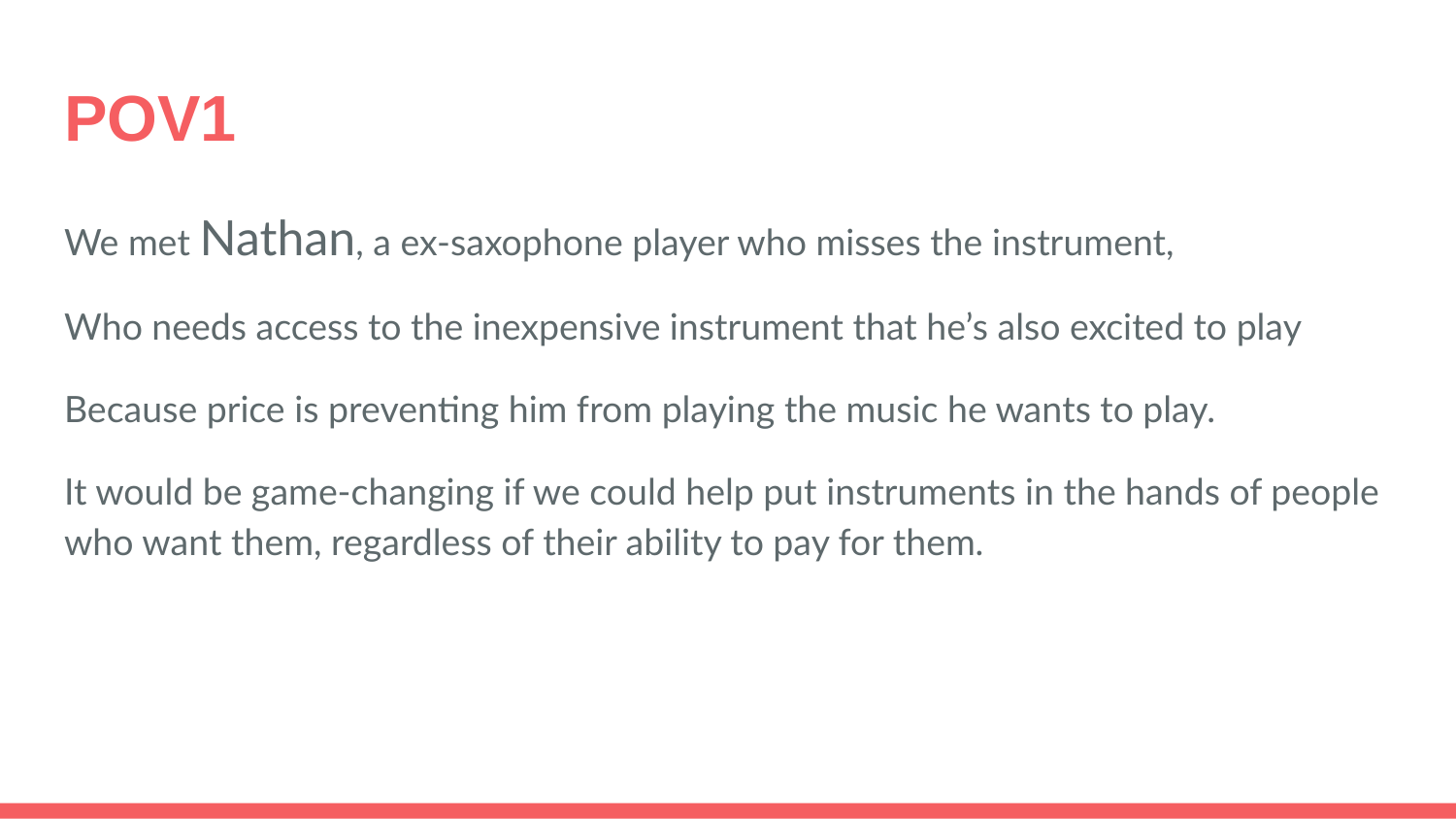

# POV1
We met Nathan, a ex-saxophone player who misses the instrument,
Who needs access to the inexpensive instrument that he’s also excited to play
Because price is preventing him from playing the music he wants to play.
It would be game-changing if we could help put instruments in the hands of people who want them, regardless of their ability to pay for them.